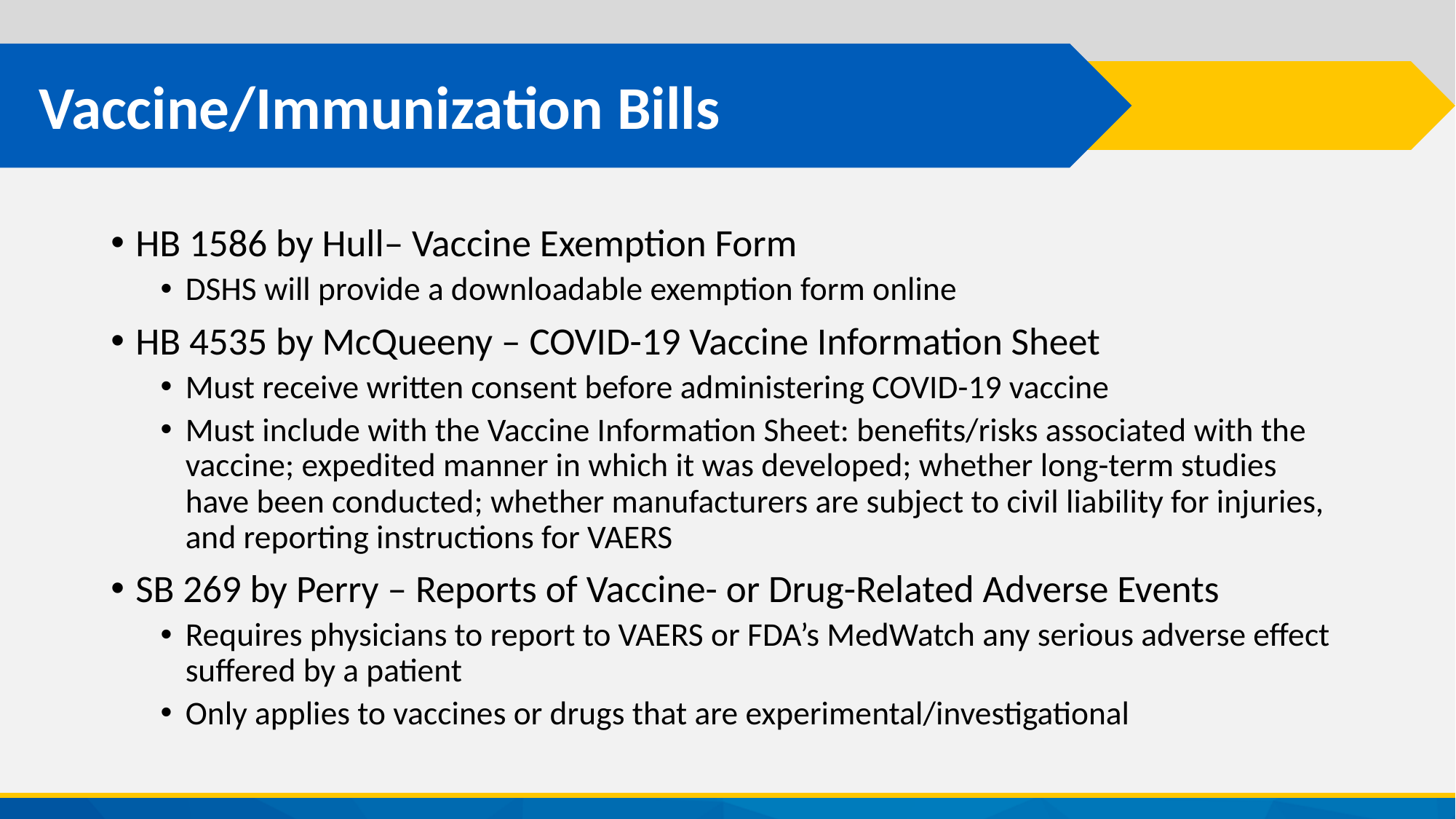

# Vaccine/Immunization Bills
HB 1586 by Hull– Vaccine Exemption Form
DSHS will provide a downloadable exemption form online
HB 4535 by McQueeny – COVID-19 Vaccine Information Sheet
Must receive written consent before administering COVID-19 vaccine
Must include with the Vaccine Information Sheet: benefits/risks associated with the vaccine; expedited manner in which it was developed; whether long-term studies have been conducted; whether manufacturers are subject to civil liability for injuries, and reporting instructions for VAERS
SB 269 by Perry – Reports of Vaccine- or Drug-Related Adverse Events
Requires physicians to report to VAERS or FDA’s MedWatch any serious adverse effect suffered by a patient
Only applies to vaccines or drugs that are experimental/investigational